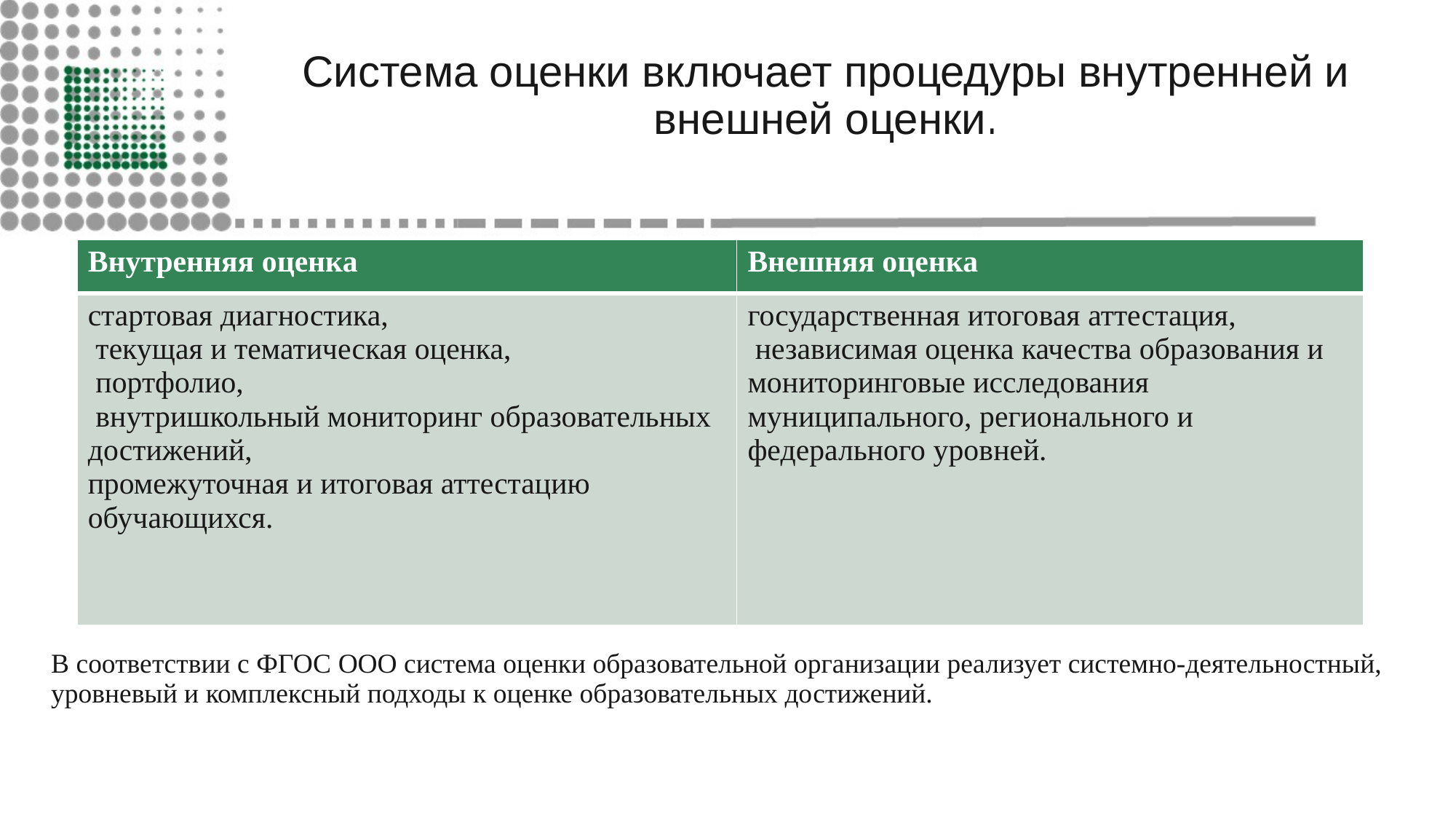

# Система оценки включает процедуры внутренней и внешней оценки.
| Внутренняя оценка | Внешняя оценка |
| --- | --- |
| стартовая диагностика, текущая и тематическая оценка, портфолио, внутришкольный мониторинг образовательных достижений, промежуточная и итоговая аттестацию обучающихся. | государственная итоговая аттестация, независимая оценка качества образования и мониторинговые исследования муниципального, регионального и федерального уровней. |

В соответствии с ФГОС ООО система оценки образовательной организации реализует системно-деятельностный, уровневый и комплексный подходы к оценке образовательных достижений.